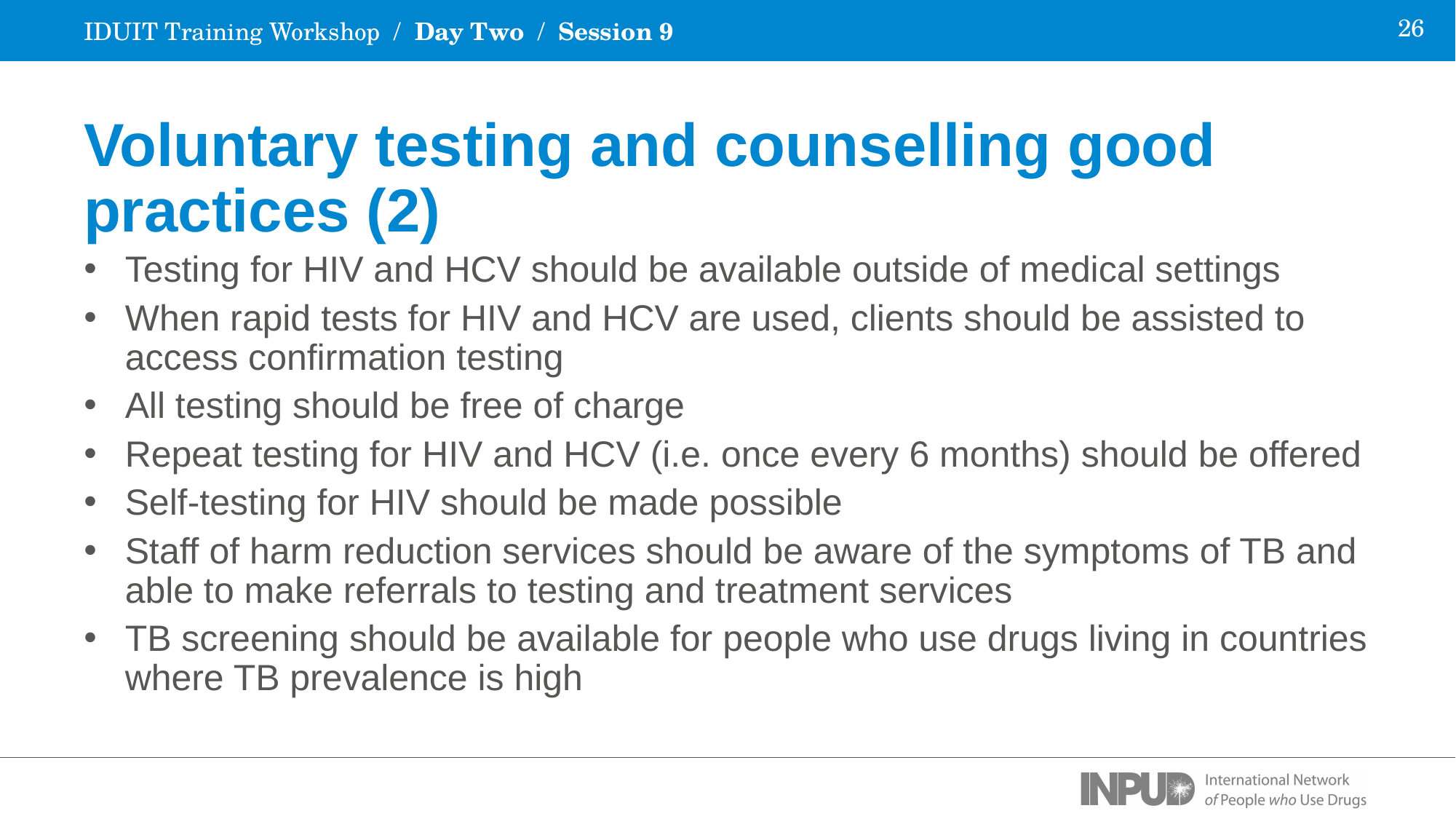

IDUIT Training Workshop  /  Day Two  /  Session 9
Voluntary testing and counselling good practices (2)
Testing for HIV and HCV should be available outside of medical settings
When rapid tests for HIV and HCV are used, clients should be assisted to access confirmation testing
All testing should be free of charge
Repeat testing for HIV and HCV (i.e. once every 6 months) should be offered
Self-testing for HIV should be made possible
Staff of harm reduction services should be aware of the symptoms of TB and able to make referrals to testing and treatment services
TB screening should be available for people who use drugs living in countries where TB prevalence is high